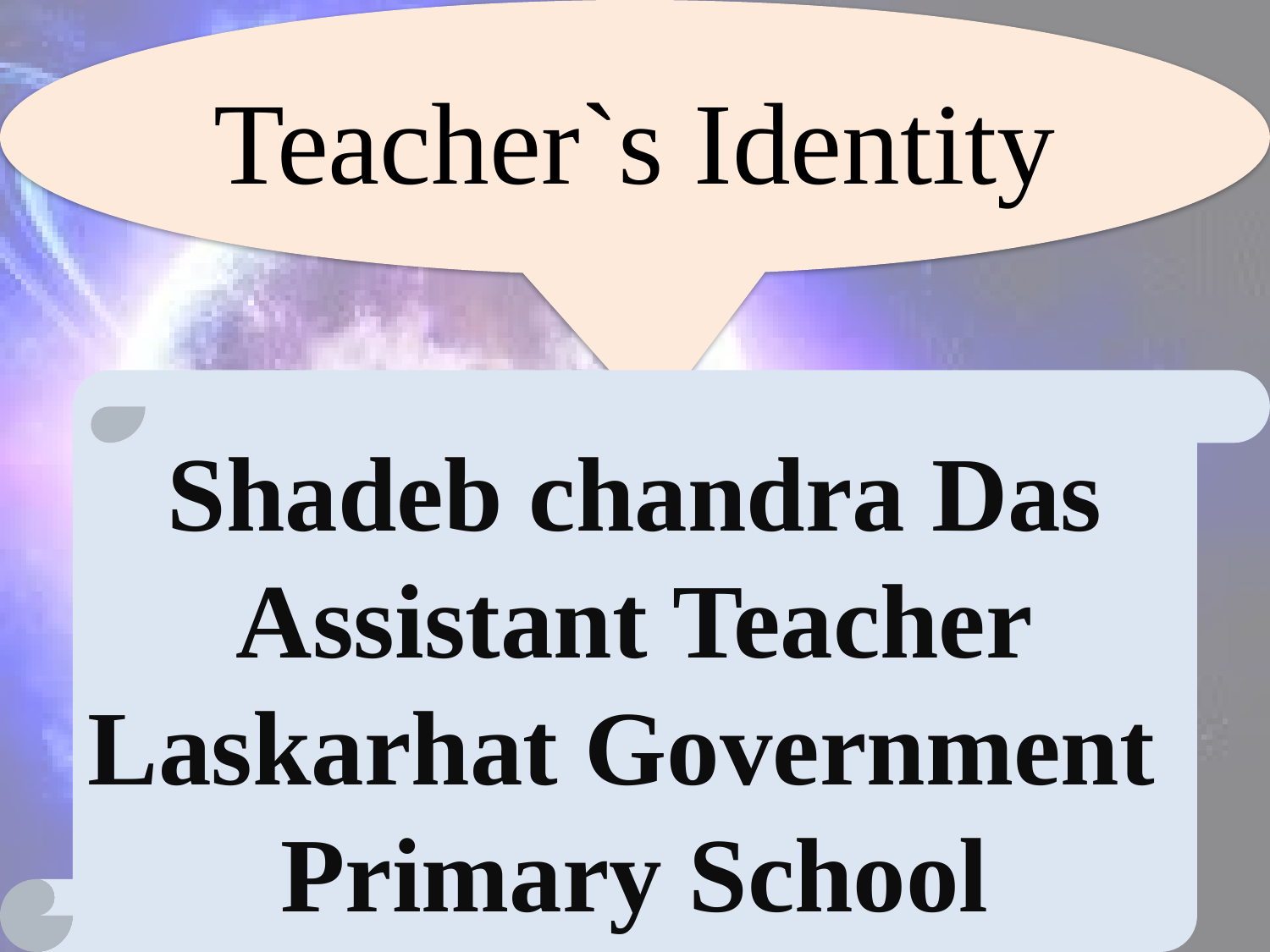

Teacher`s Identity
Shadeb chandra Das
Assistant Teacher
Laskarhat Government
Primary School